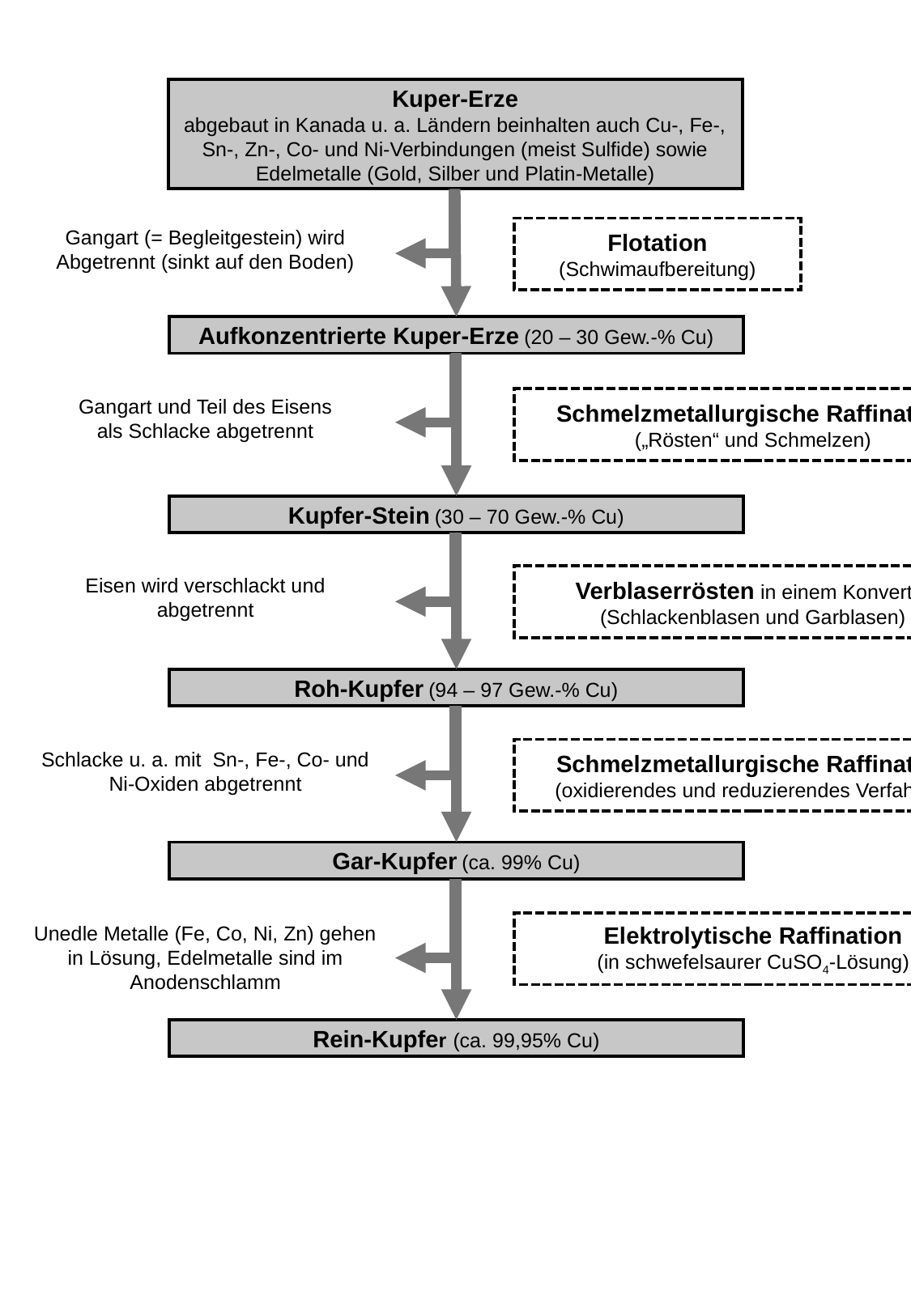

Kuper-Erze
abgebaut in Kanada u. a. Ländern beinhalten auch Cu-, Fe-, Sn-, Zn-, Co- und Ni-Verbindungen (meist Sulfide) sowie Edelmetalle (Gold, Silber und Platin-Metalle)
Flotation
(Schwimaufbereitung)
Gangart (= Begleitgestein) wird
Abgetrennt (sinkt auf den Boden)
Aufkonzentrierte Kuper-Erze (20 – 30 Gew.-% Cu)
Gangart und Teil des Eisens
als Schlacke abgetrennt
Schmelzmetallurgische Raffination
(„Rösten“ und Schmelzen)
Kupfer-Stein (30 – 70 Gew.-% Cu)
Verblaserrösten in einem Konverter
(Schlackenblasen und Garblasen)
Eisen wird verschlackt und
abgetrennt
Roh-Kupfer (94 – 97 Gew.-% Cu)
Schmelzmetallurgische Raffination
(oxidierendes und reduzierendes Verfahren)
Schlacke u. a. mit  Sn-, Fe-, Co- und
Ni-Oxiden abgetrennt
Gar-Kupfer (ca. 99% Cu)
Elektrolytische Raffination
(in schwefelsaurer CuSO4-Lösung)
Unedle Metalle (Fe, Co, Ni, Zn) gehen in Lösung, Edelmetalle sind im Anodenschlamm
Rein-Kupfer (ca. 99,95% Cu)